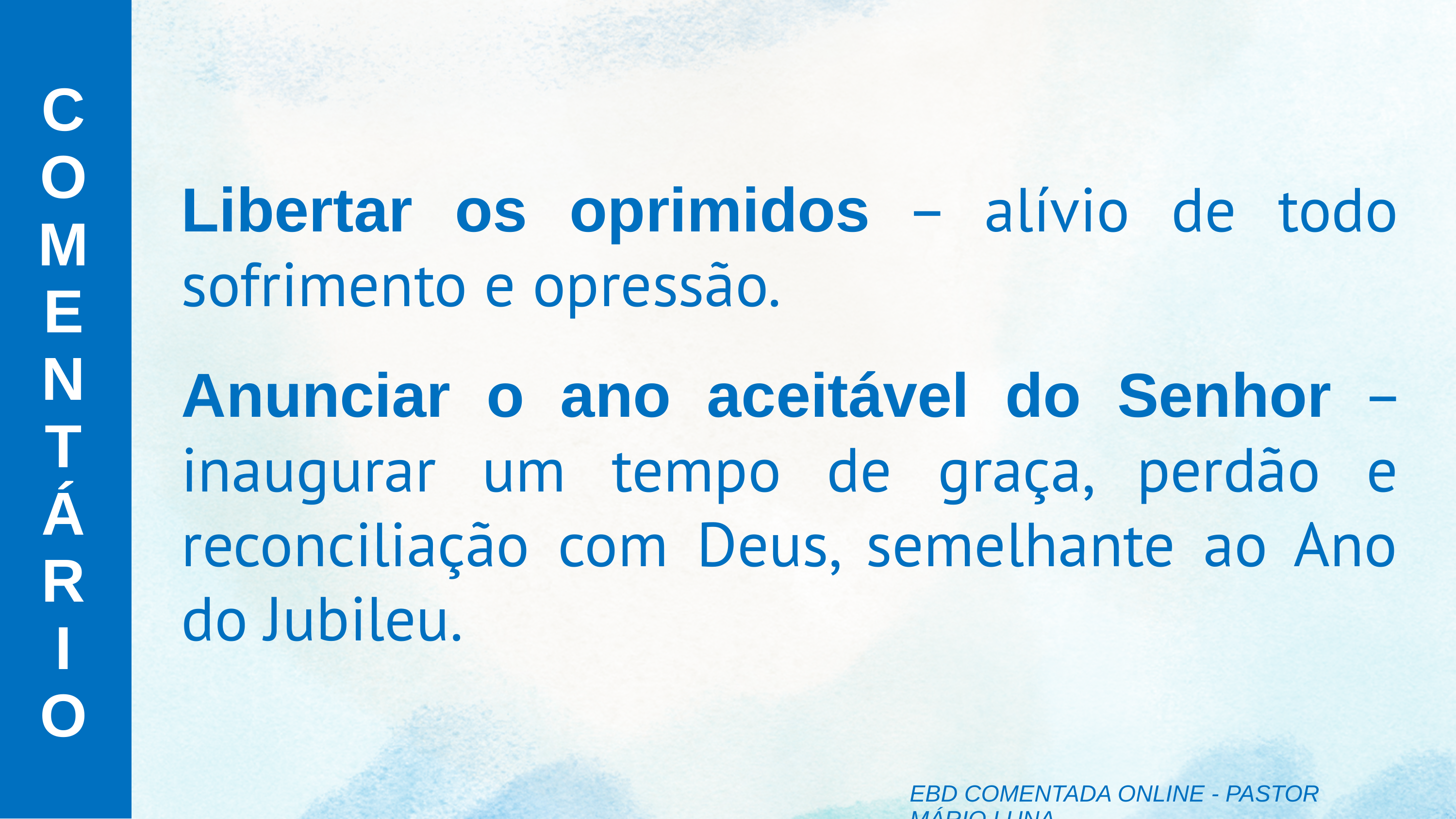

C
O
M
E
N
T
Á
R
I
O
Libertar os oprimidos – alívio de todo sofrimento e opressão.

Anunciar o ano aceitável do Senhor – inaugurar um tempo de graça, perdão e reconciliação com Deus, semelhante ao Ano do Jubileu.
EBD COMENTADA ONLINE - PASTOR MÁRIO LUNA